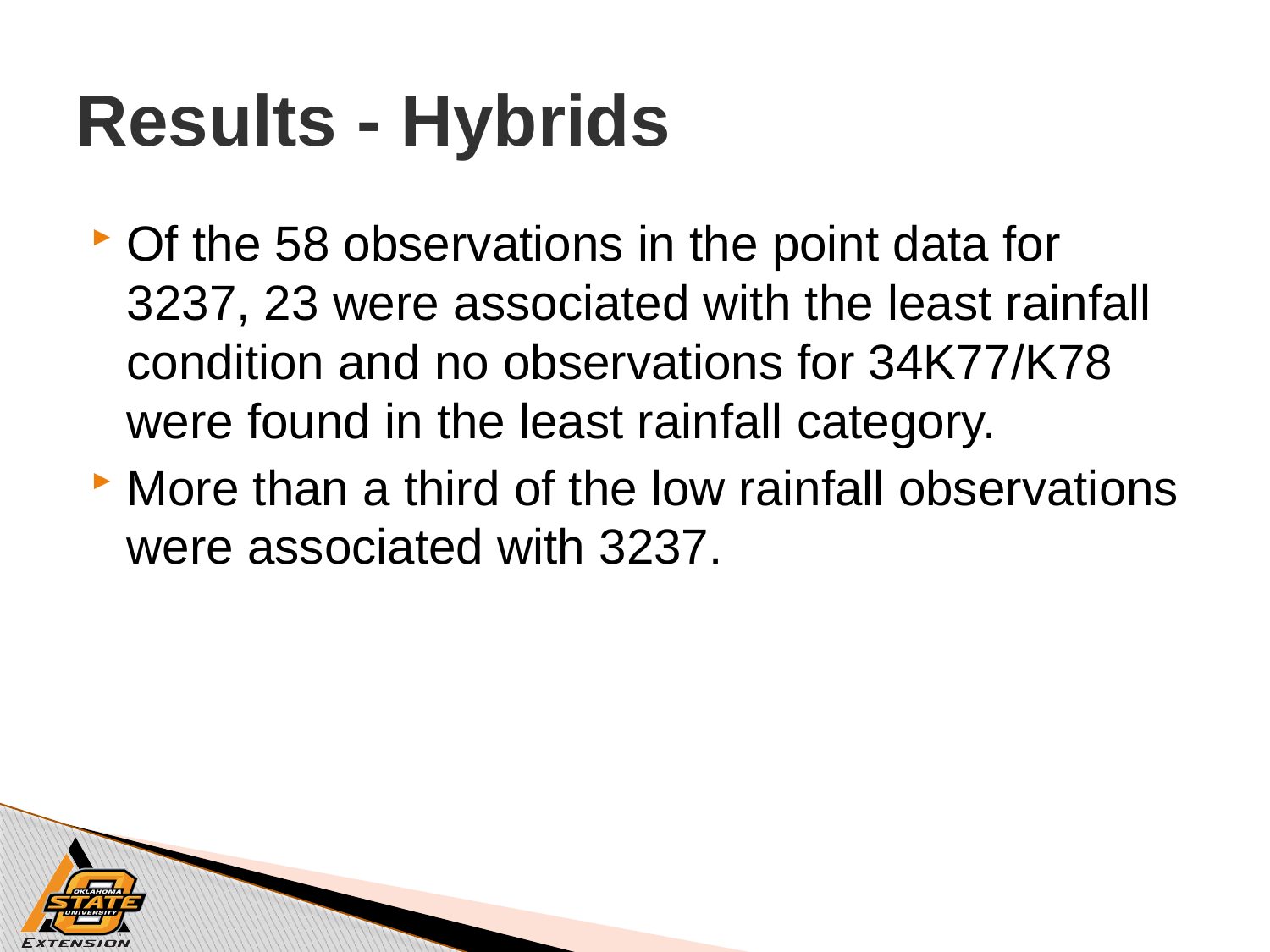

# Results - Hybrids
Of the 58 observations in the point data for 3237, 23 were associated with the least rainfall condition and no observations for 34K77/K78 were found in the least rainfall category.
More than a third of the low rainfall observations were associated with 3237.